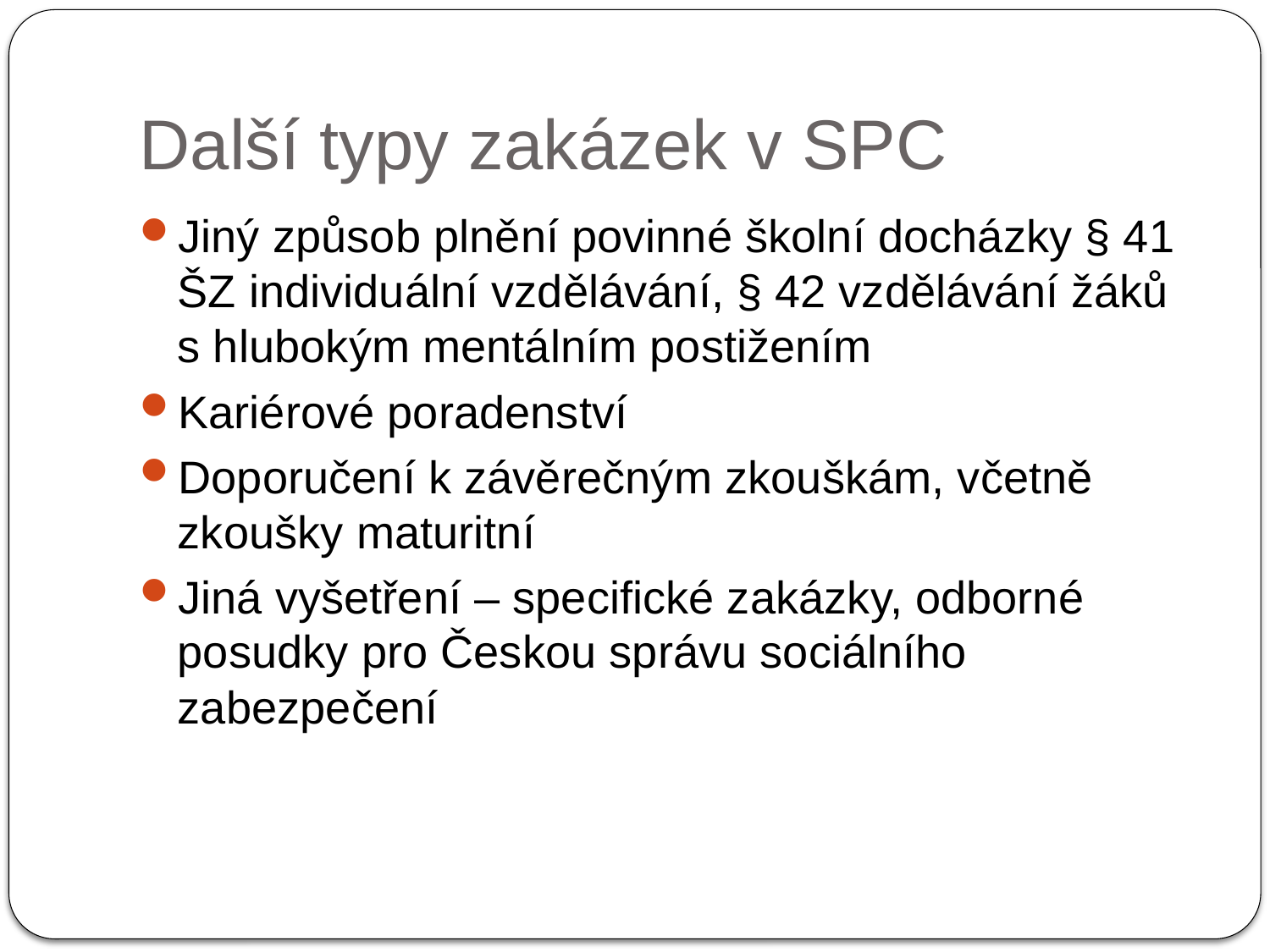

# Další typy zakázek v SPC
Jiný způsob plnění povinné školní docházky § 41 ŠZ individuální vzdělávání, § 42 vzdělávání žáků s hlubokým mentálním postižením
Kariérové poradenství
Doporučení k závěrečným zkouškám, včetně zkoušky maturitní
Jiná vyšetření – specifické zakázky, odborné posudky pro Českou správu sociálního zabezpečení